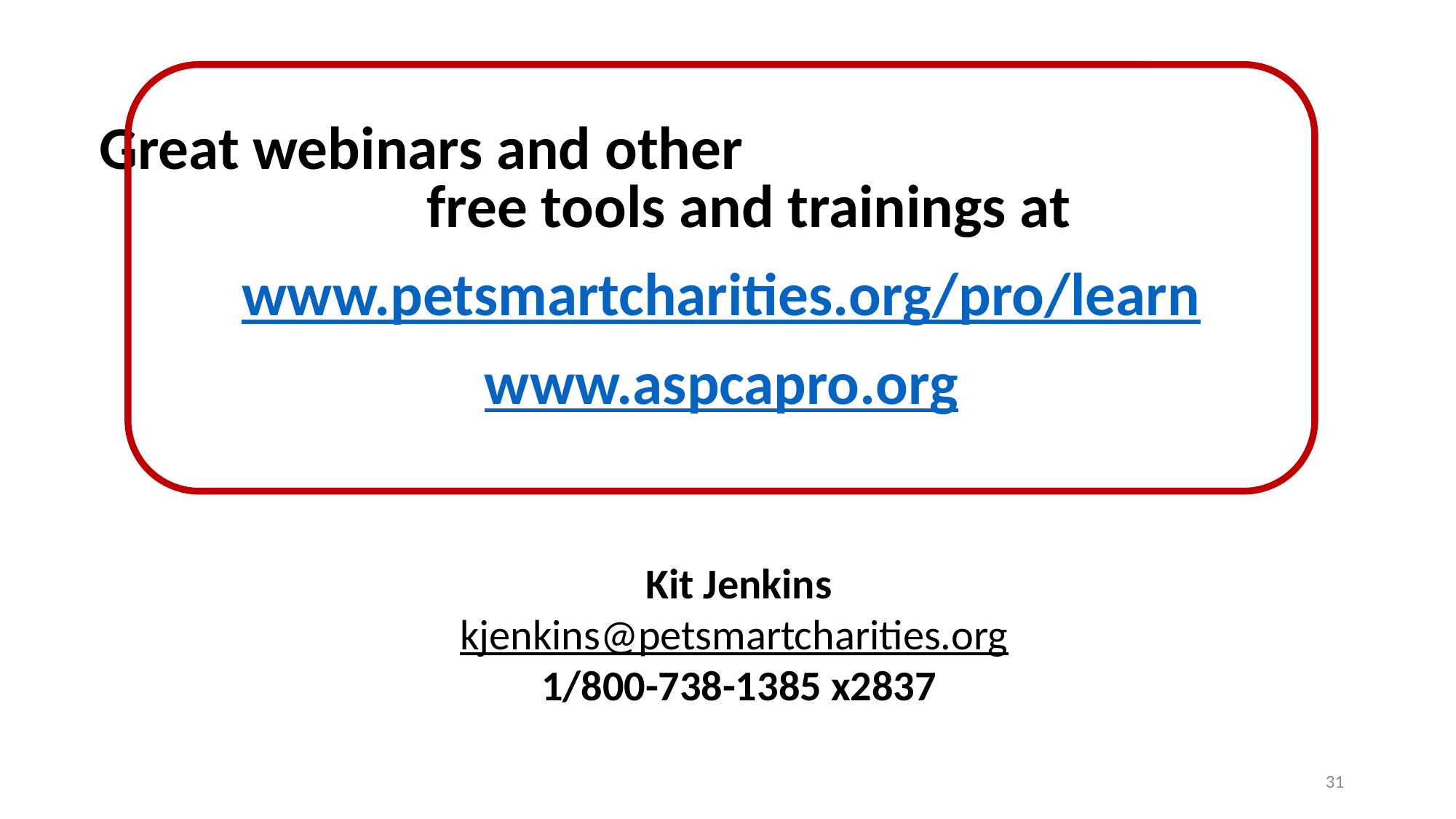

Great webinars and other                                                  free tools and trainings at
www.petsmartcharities.org/pro/learn
www.aspcapro.org

Kit Jenkins
kjenkins@petsmartcharities.org
1/800-738-1385 x2837

31